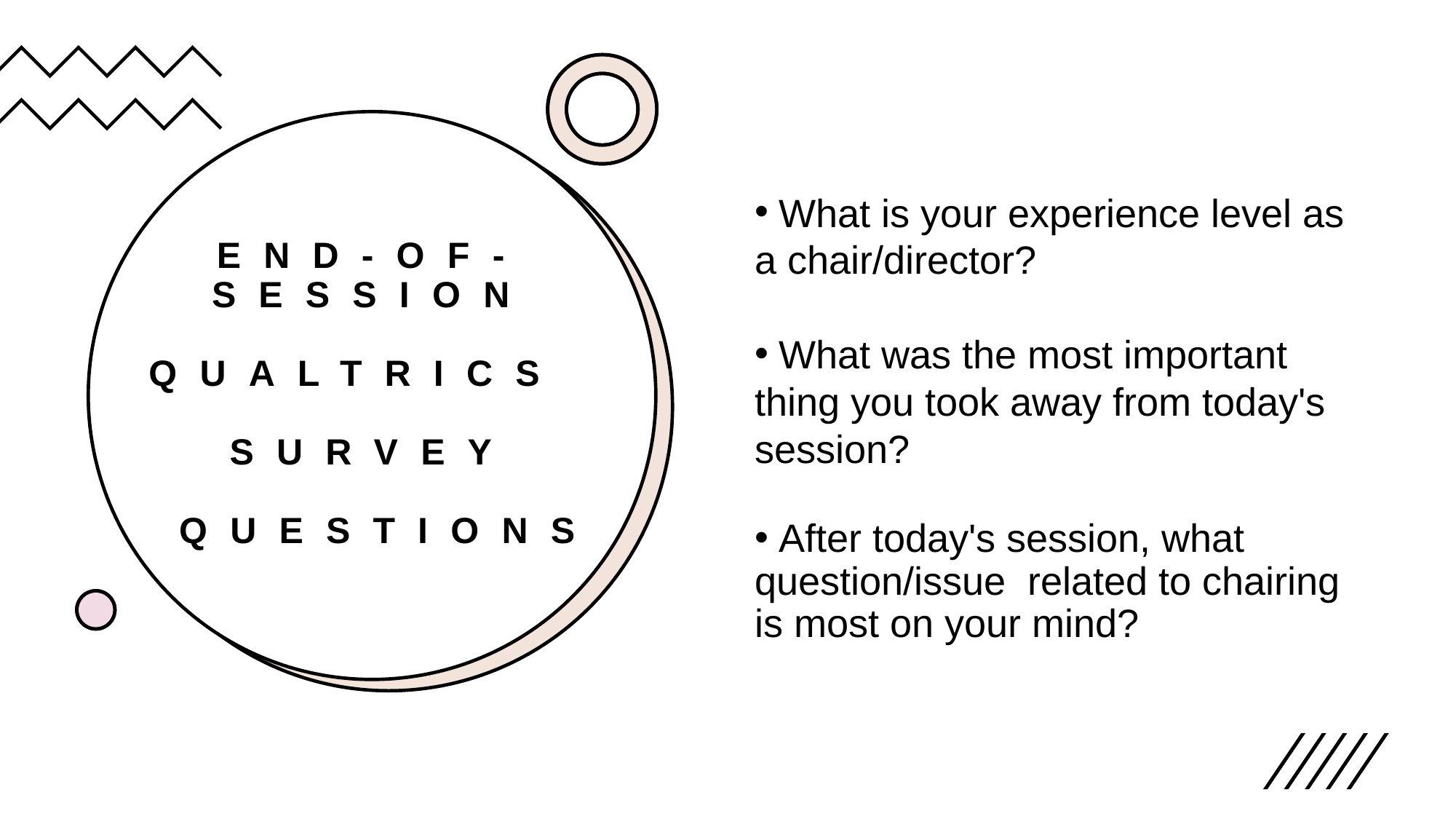

What is your experience level as a chair/director?

 What was the most important thing you took away from today's session?

 After today's session, what question/issue  related to chairing is most on your mind?
# End-of-session Qualtrics  Survey  Questions